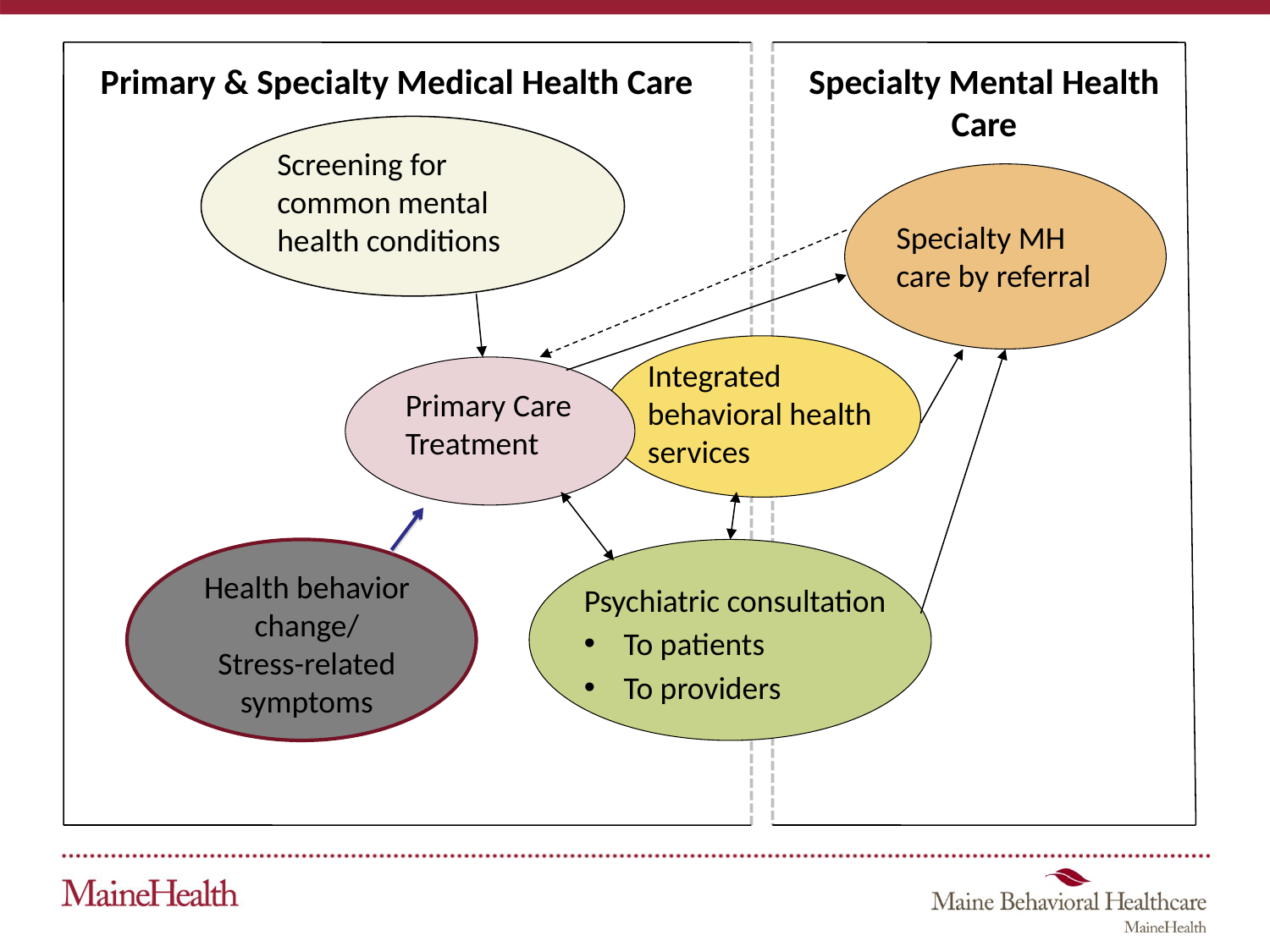

Primary & Specialty Medical Health Care
Specialty Mental Health Care

Screening for common mental health conditions

Specialty MH care by referral

Integrated behavioral health services

Primary Care Treatment

Health behavior change/
Stress-related symptoms
Psychiatric consultation
To patients
To providers